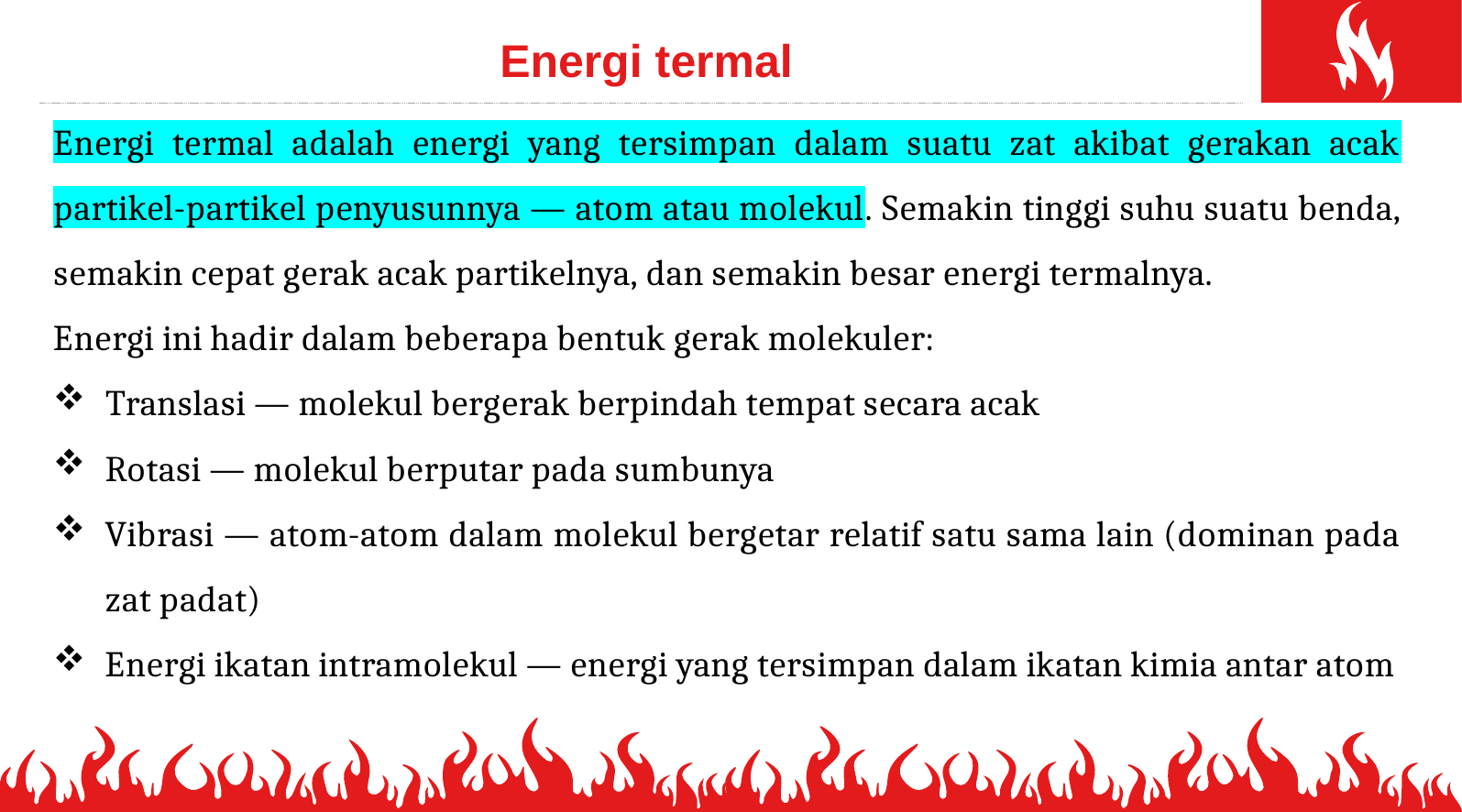

# Energi termal
Energi termal adalah energi yang tersimpan dalam suatu zat akibat gerakan acak partikel-partikel penyusunnya — atom atau molekul. Semakin tinggi suhu suatu benda, semakin cepat gerak acak partikelnya, dan semakin besar energi termalnya.
Energi ini hadir dalam beberapa bentuk gerak molekuler:
Translasi — molekul bergerak berpindah tempat secara acak
Rotasi — molekul berputar pada sumbunya
Vibrasi — atom-atom dalam molekul bergetar relatif satu sama lain (dominan pada zat padat)
Energi ikatan intramolekul — energi yang tersimpan dalam ikatan kimia antar atom